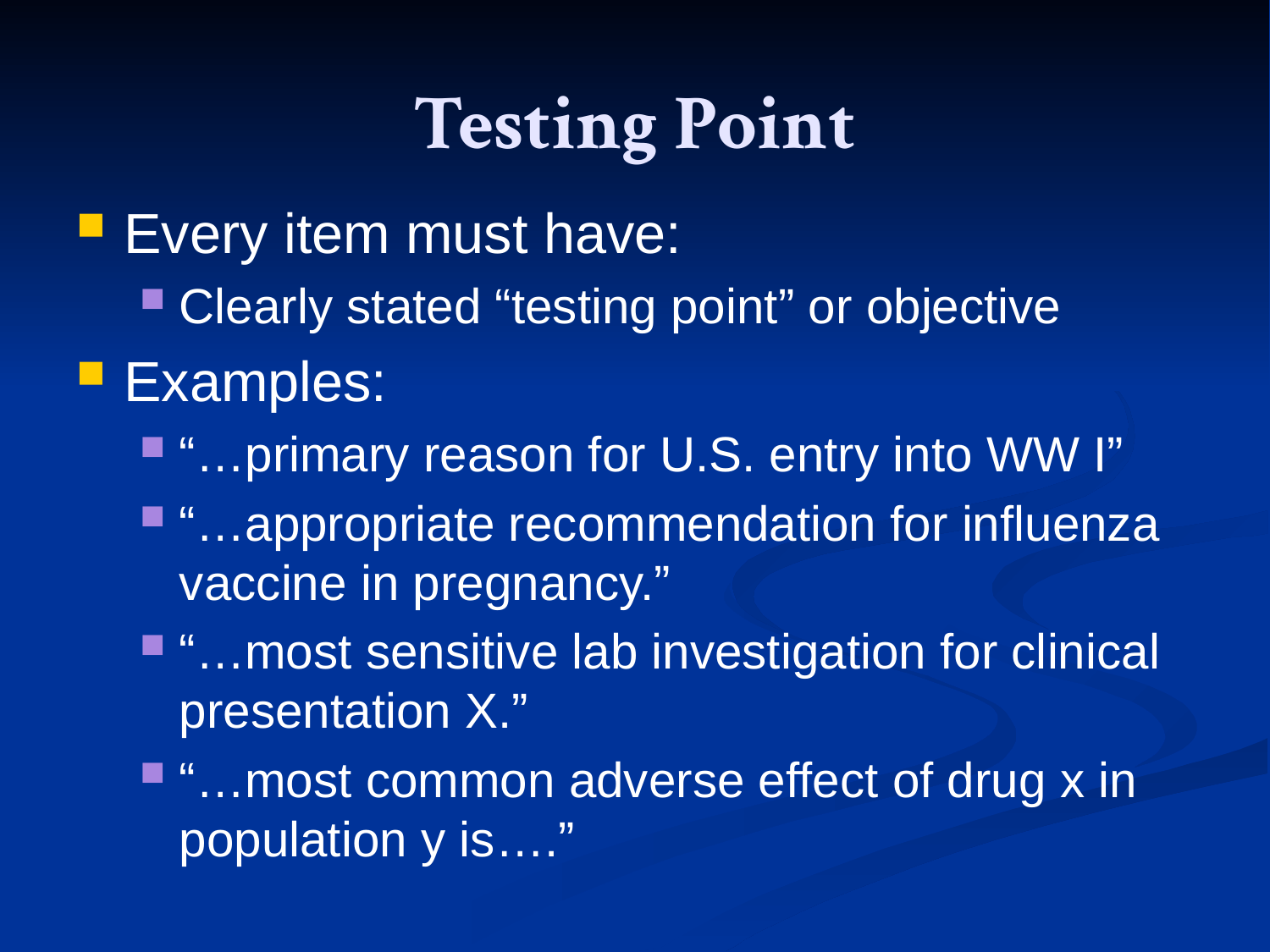

# Testing Point
Every item must have:
Clearly stated “testing point” or objective
Examples:
“…primary reason for U.S. entry into WW I”
“…appropriate recommendation for influenza vaccine in pregnancy.”
“…most sensitive lab investigation for clinical presentation X.”
“…most common adverse effect of drug x in population y is….”